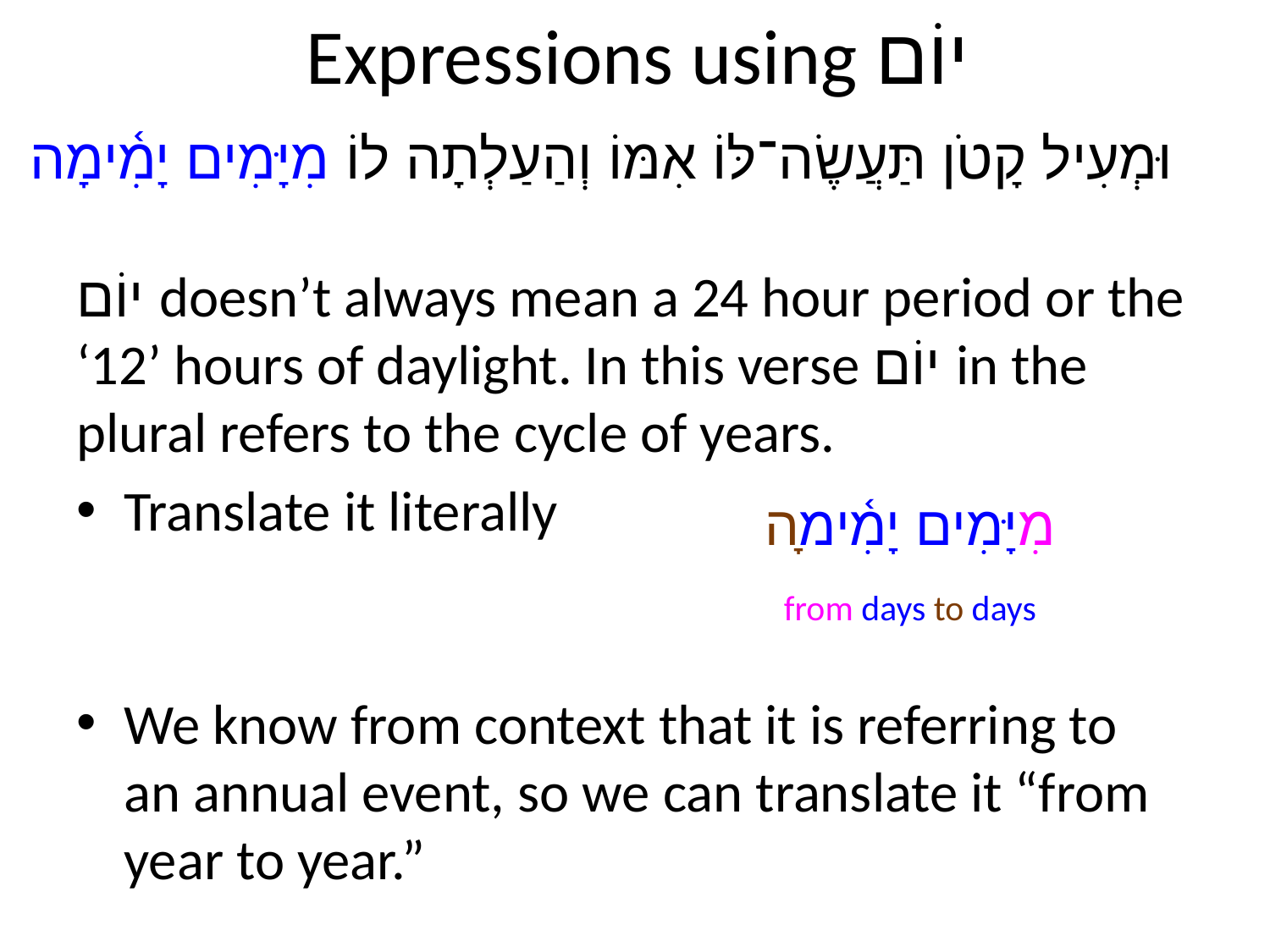

# Expressions using יוֹם
וּמְעִיל קָטֹן תַּעֲשֶׂה־לּוֹ אִמּוֹ וְהַעַלְתָה לוֹ מִיָּמִים יָמִ֫ימָה
יוֹם doesn’t always mean a 24 hour period or the ‘12’ hours of daylight. In this verse יוֹם in the plural refers to the cycle of years.
Translate it literally
מִיָּמִים יָמִ֫ימָה
from days to days
We know from context that it is referring to an annual event, so we can translate it “from year to year.”